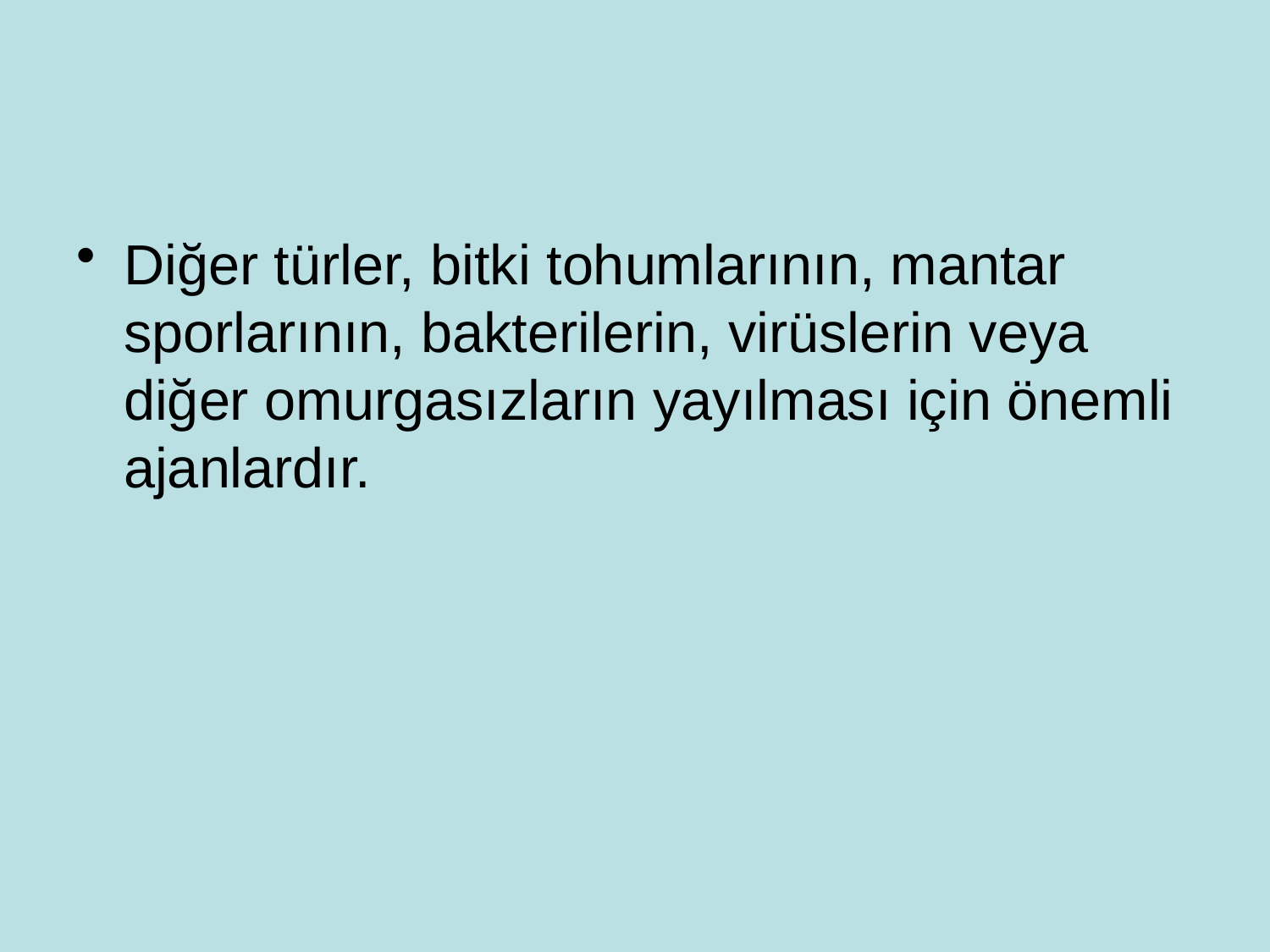

#
Diğer türler, bitki tohumlarının, mantar sporlarının, bakterilerin, virüslerin veya diğer omurgasızların yayılması için önemli ajanlardır.